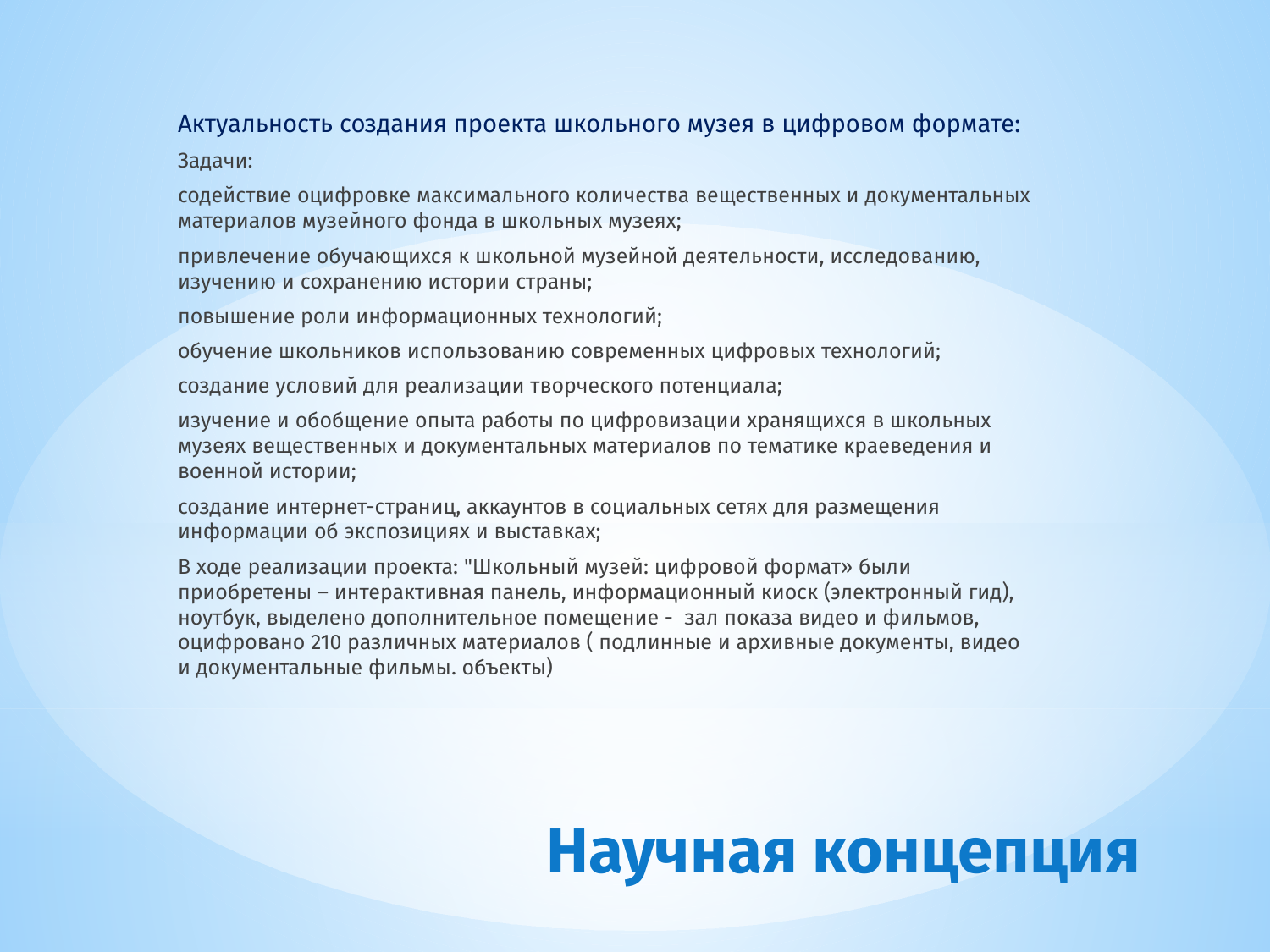

Актуальность создания проекта школьного музея в цифровом формате:
Задачи:
содействие оцифровке максимального количества вещественных и документальных материалов музейного фонда в школьных музеях;
привлечение обучающихся к школьной музейной деятельности, исследованию, изучению и сохранению истории страны;
повышение роли информационных технологий;
обучение школьников использованию современных цифровых технологий;
создание условий для реализации творческого потенциала;
изучение и обобщение опыта работы по цифровизации хранящихся в школьных музеях вещественных и документальных материалов по тематике краеведения и военной истории;
создание интернет-страниц, аккаунтов в социальных сетях для размещения информации об экспозициях и выставках;
В ходе реализации проекта: "Школьный музей: цифровой формат» были приобретены – интерактивная панель, информационный киоск (электронный гид), ноутбук, выделено дополнительное помещение -  зал показа видео и фильмов, оцифровано 210 различных материалов ( подлинные и архивные документы, видео и документальные фильмы. объекты)

# Научная концепция